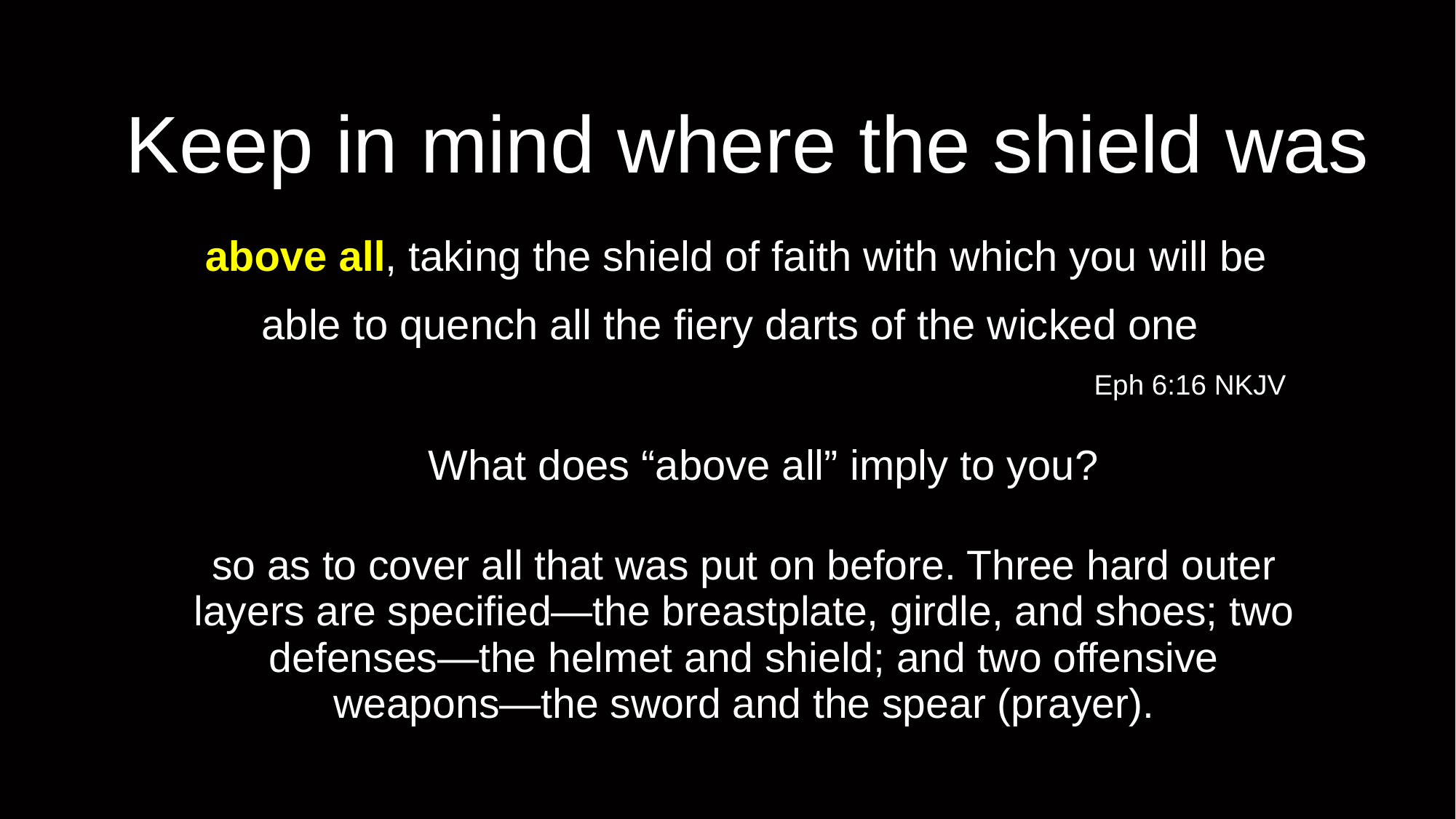

# Keep in mind where the shield was
 above all, taking the shield of faith with which you will be able to quench all the fiery darts of the wicked one
Eph 6:16 NKJV

What does “above all” imply to you?
so as to cover all that was put on before. Three hard outer layers are specified—the breastplate, girdle, and shoes; two defenses—the helmet and shield; and two offensive weapons—the sword and the spear (prayer).